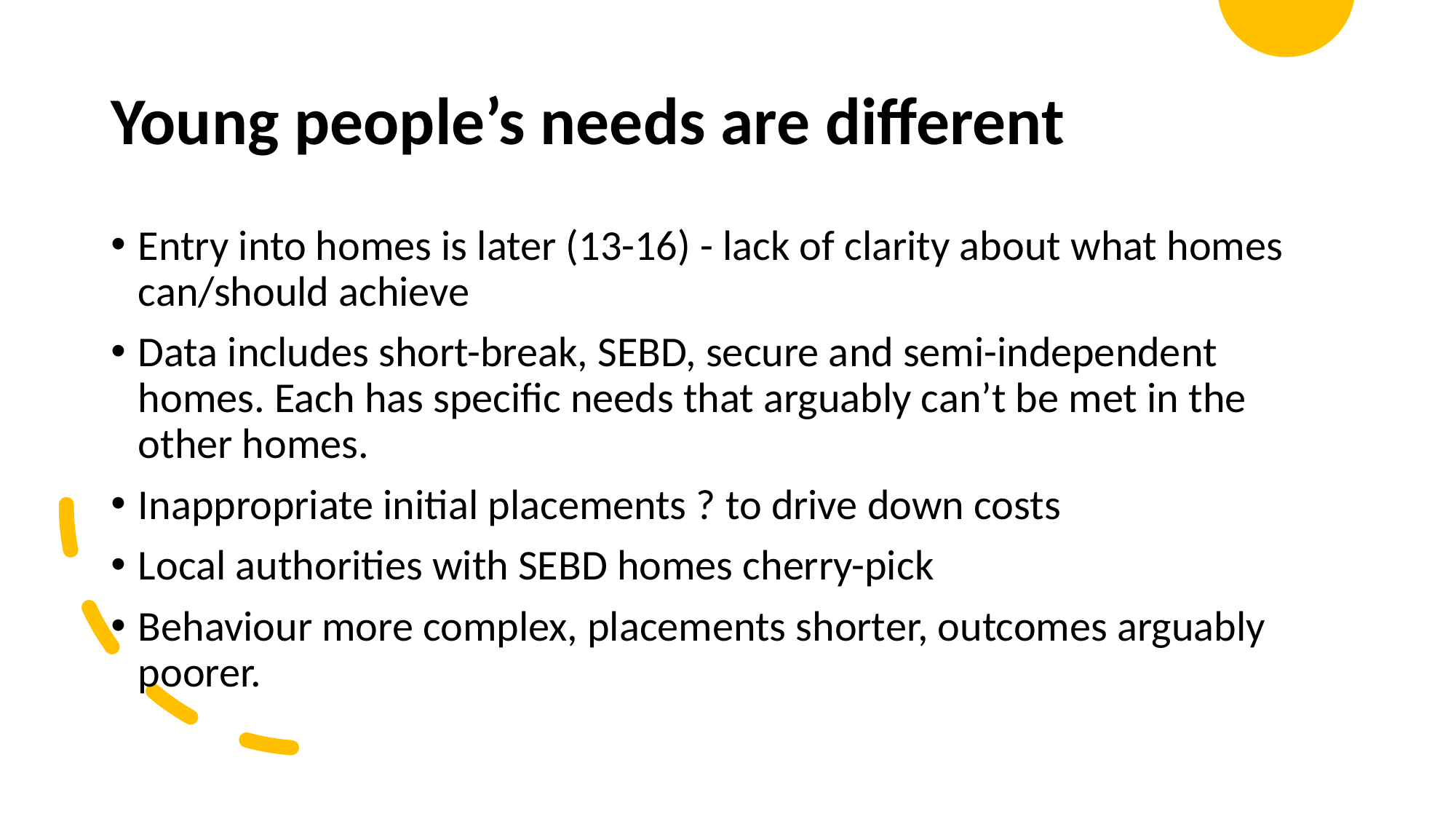

# Young people’s needs are different
Entry into homes is later (13-16) - lack of clarity about what homes can/should achieve
Data includes short-break, SEBD, secure and semi-independent homes. Each has specific needs that arguably can’t be met in the other homes.
Inappropriate initial placements ? to drive down costs
Local authorities with SEBD homes cherry-pick
Behaviour more complex, placements shorter, outcomes arguably poorer.